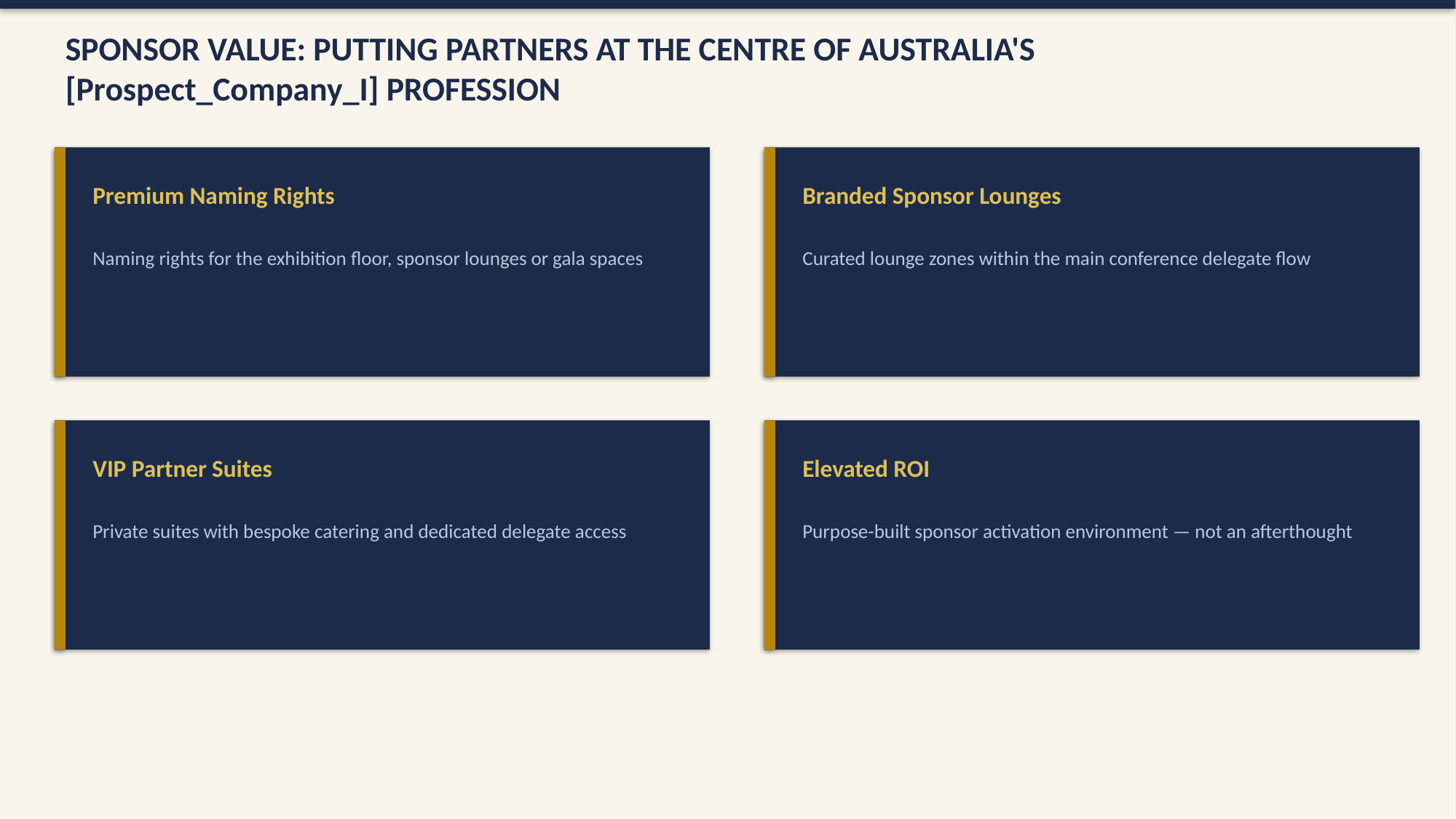

SPONSOR VALUE: PUTTING PARTNERS AT THE CENTRE OF AUSTRALIA'S [Prospect_Company_I] PROFESSION

Premium Naming Rights
Branded Sponsor Lounges
Naming rights for the exhibition floor, sponsor lounges or gala spaces
Curated lounge zones within the main conference delegate flow

VIP Partner Suites
Elevated ROI
Private suites with bespoke catering and dedicated delegate access
Purpose-built sponsor activation environment — not an afterthought